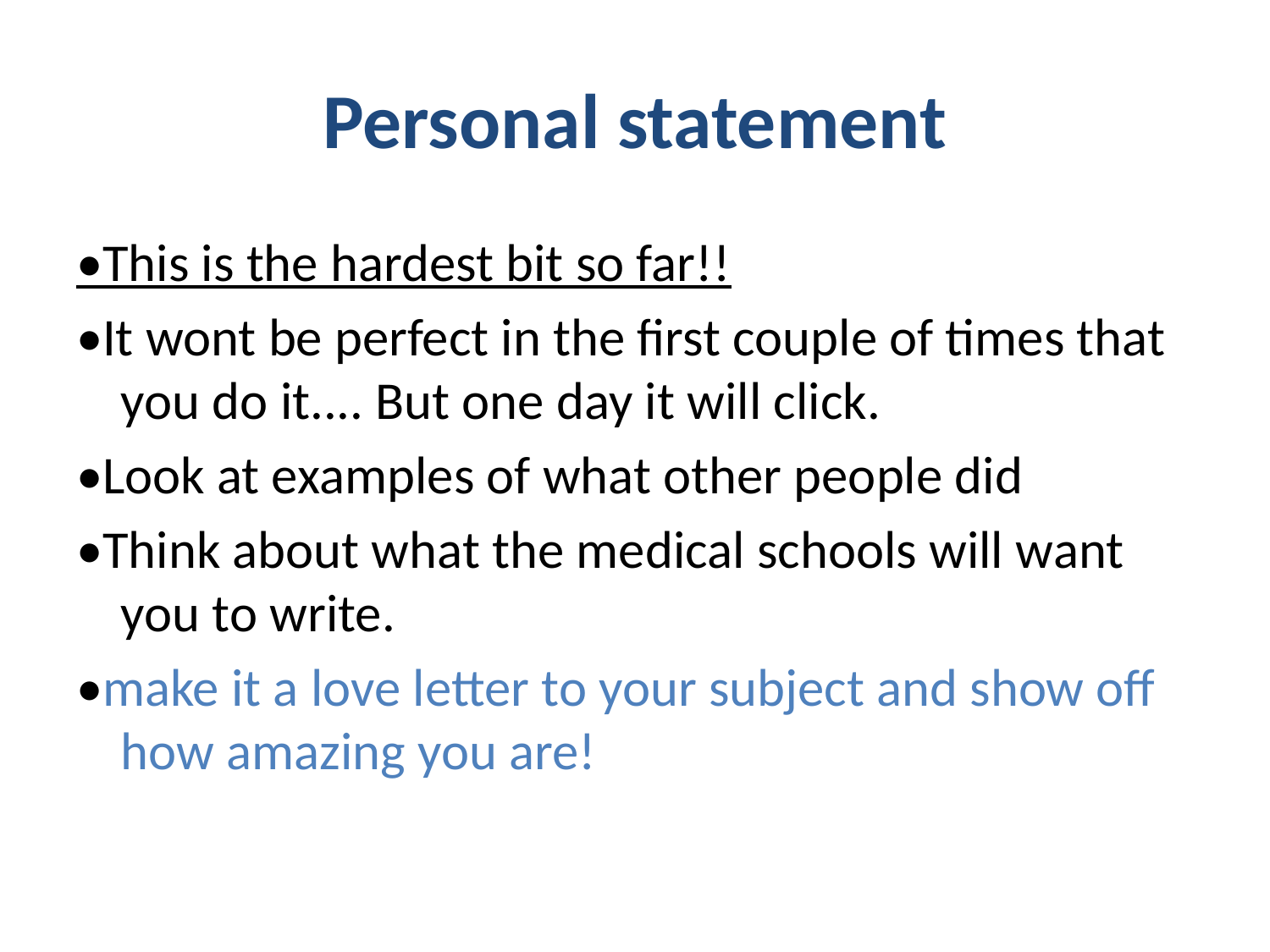

# Personal statement
•This is the hardest bit so far!!
•It wont be perfect in the first couple of times that you do it.... But one day it will click.
•Look at examples of what other people did
•Think about what the medical schools will want you to write.
•make it a love letter to your subject and show off how amazing you are!